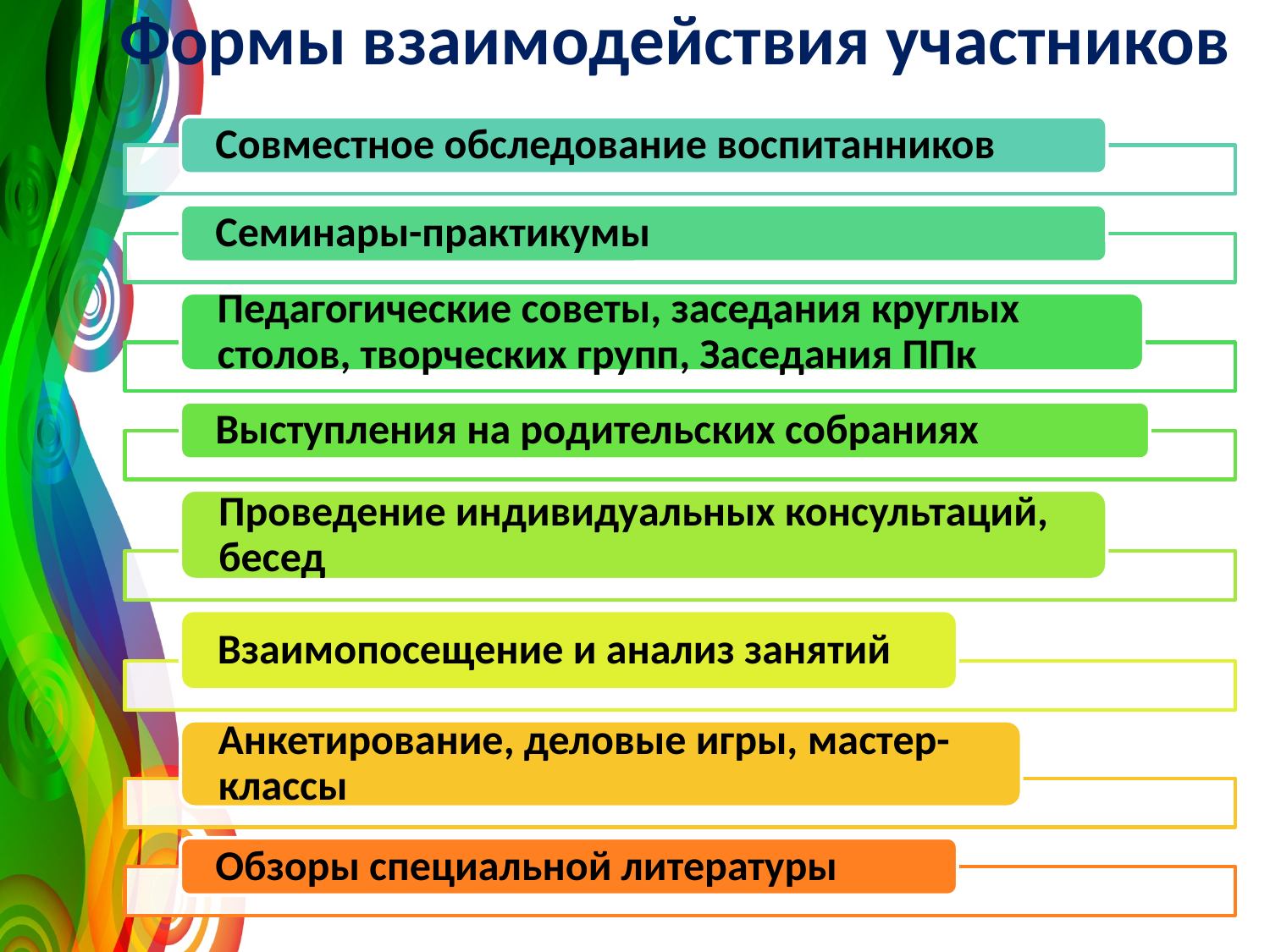

# Формы взаимодействия участников
Совместное обследование воспитанников
Семинары-практикумы
Педагогические советы, заседания круглых столов, творческих групп, Заседания ППк
Выступления на родительских собраниях
Проведение индивидуальных консультаций, бесед
Взаимопосещение и анализ занятий
Анкетирование, деловые игры, мастер-классы
Обзоры специальной литературы